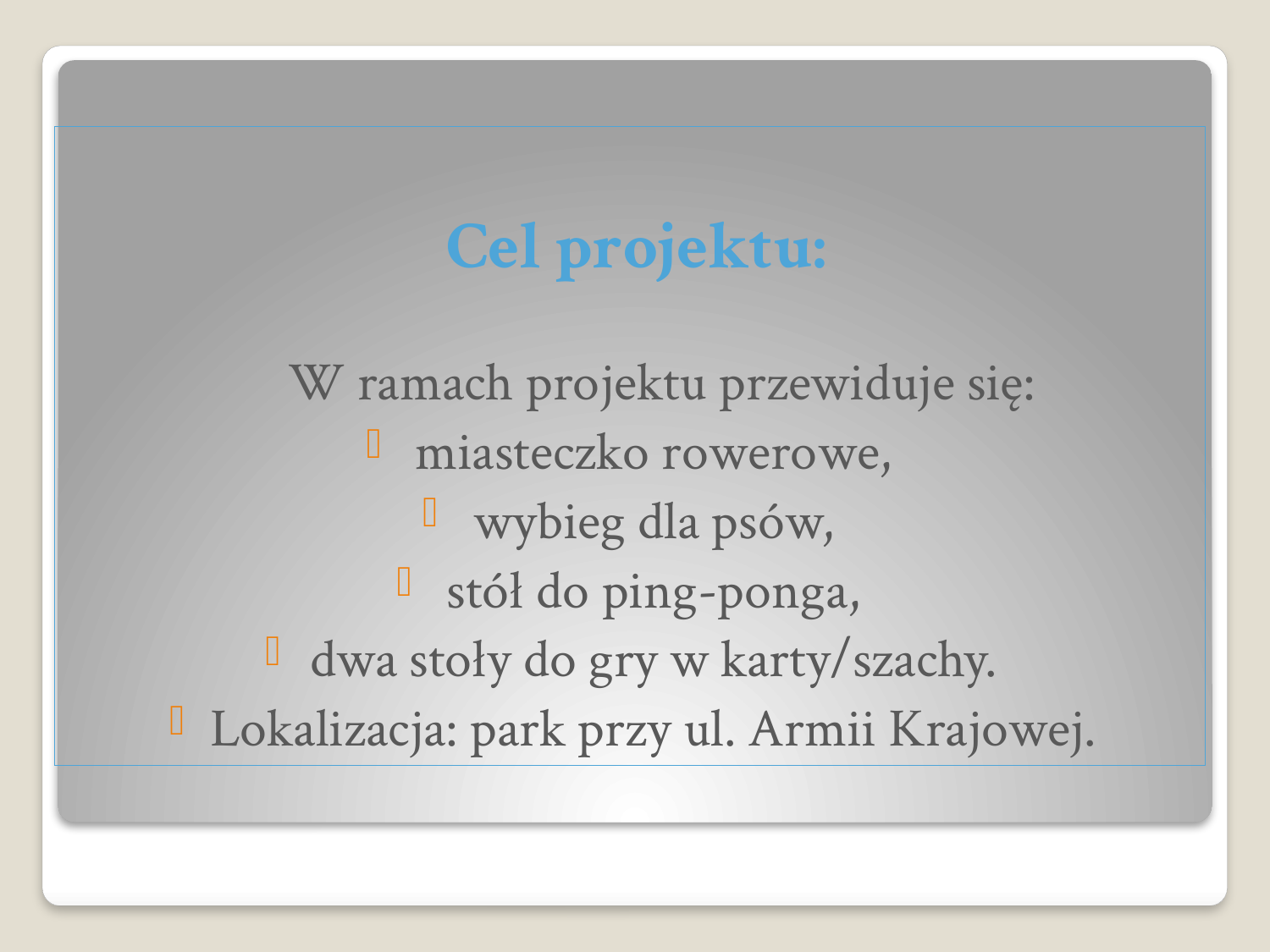

Cel projektu:

	 W ramach projektu przewiduje się:
miasteczko rowerowe,
wybieg dla psów,
stół do ping-ponga,
dwa stoły do gry w karty/szachy.
Lokalizacja: park przy ul. Armii Krajowej.